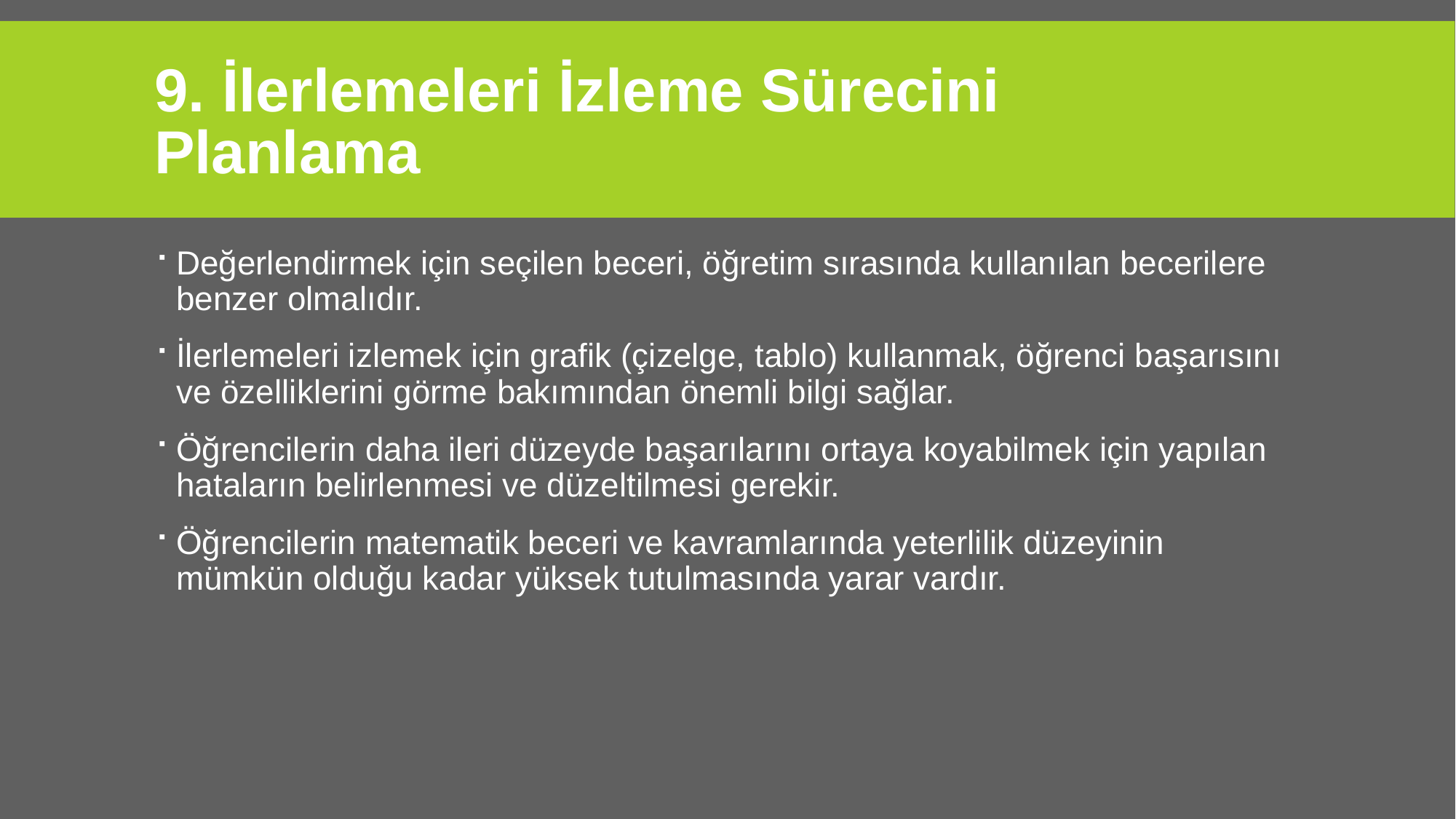

# 9. İlerlemeleri İzleme Sürecini Planlama
Değerlendirmek için seçilen beceri, öğretim sırasında kullanılan becerilere benzer olmalıdır.
İlerlemeleri izlemek için grafik (çizelge, tablo) kullanmak, öğrenci başarısını ve özelliklerini görme bakımından önemli bilgi sağlar.
Öğrencilerin daha ileri düzeyde başarılarını ortaya koyabilmek için yapılan hataların belirlenmesi ve düzeltilmesi gerekir.
Öğrencilerin matematik beceri ve kavramlarında yeterlilik düzeyinin mümkün olduğu kadar yüksek tutulmasında yarar vardır.